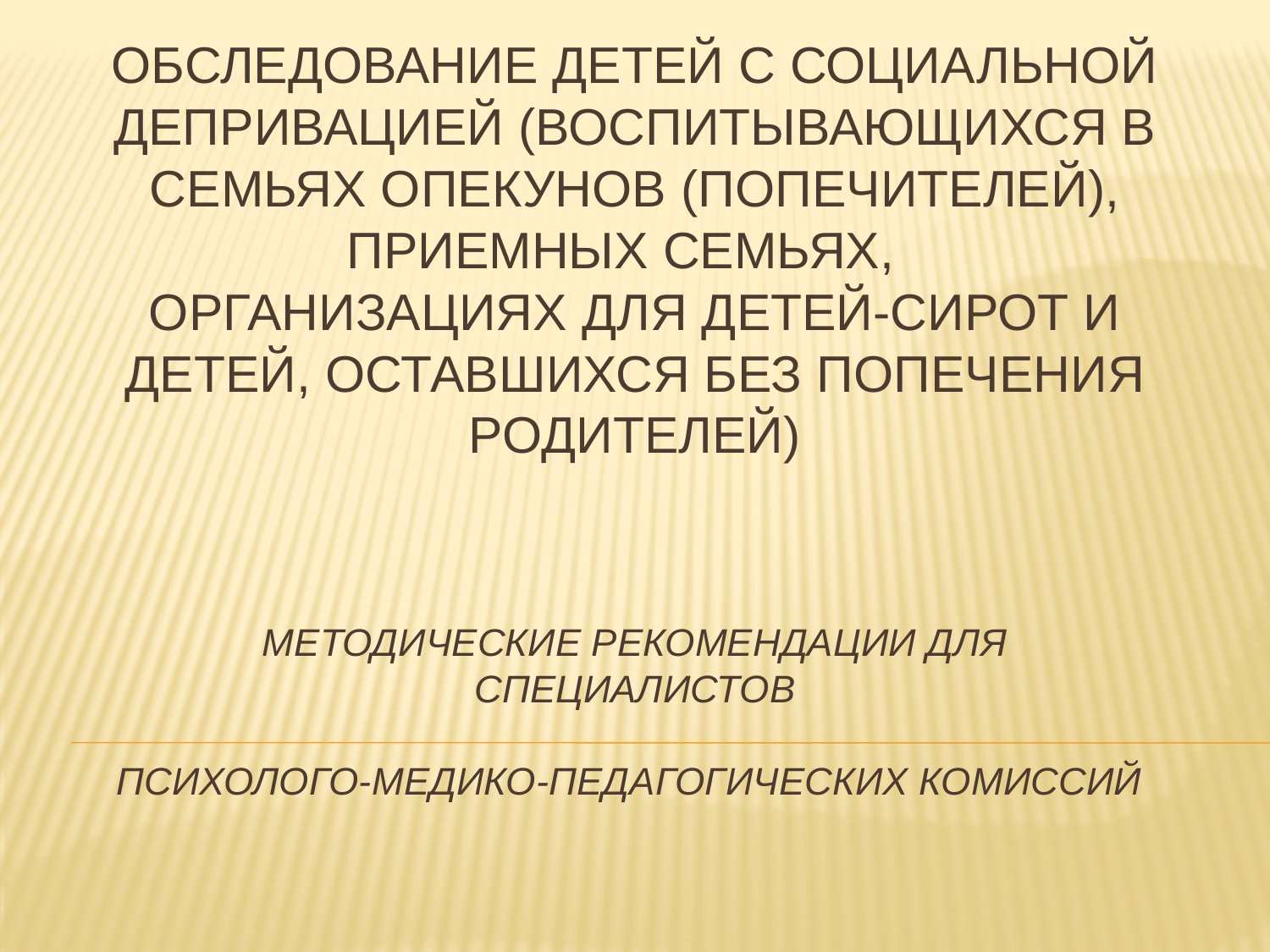

# Обследование детей с социальной депривацией (воспитывающихся в семьях опекунов (попечителей), приемных семьях,   организациях для детей-сирот и детей, оставшихся без попечения родителей)       Методические рекомендации для специалистов   психолого-медико-педагогических комиссий